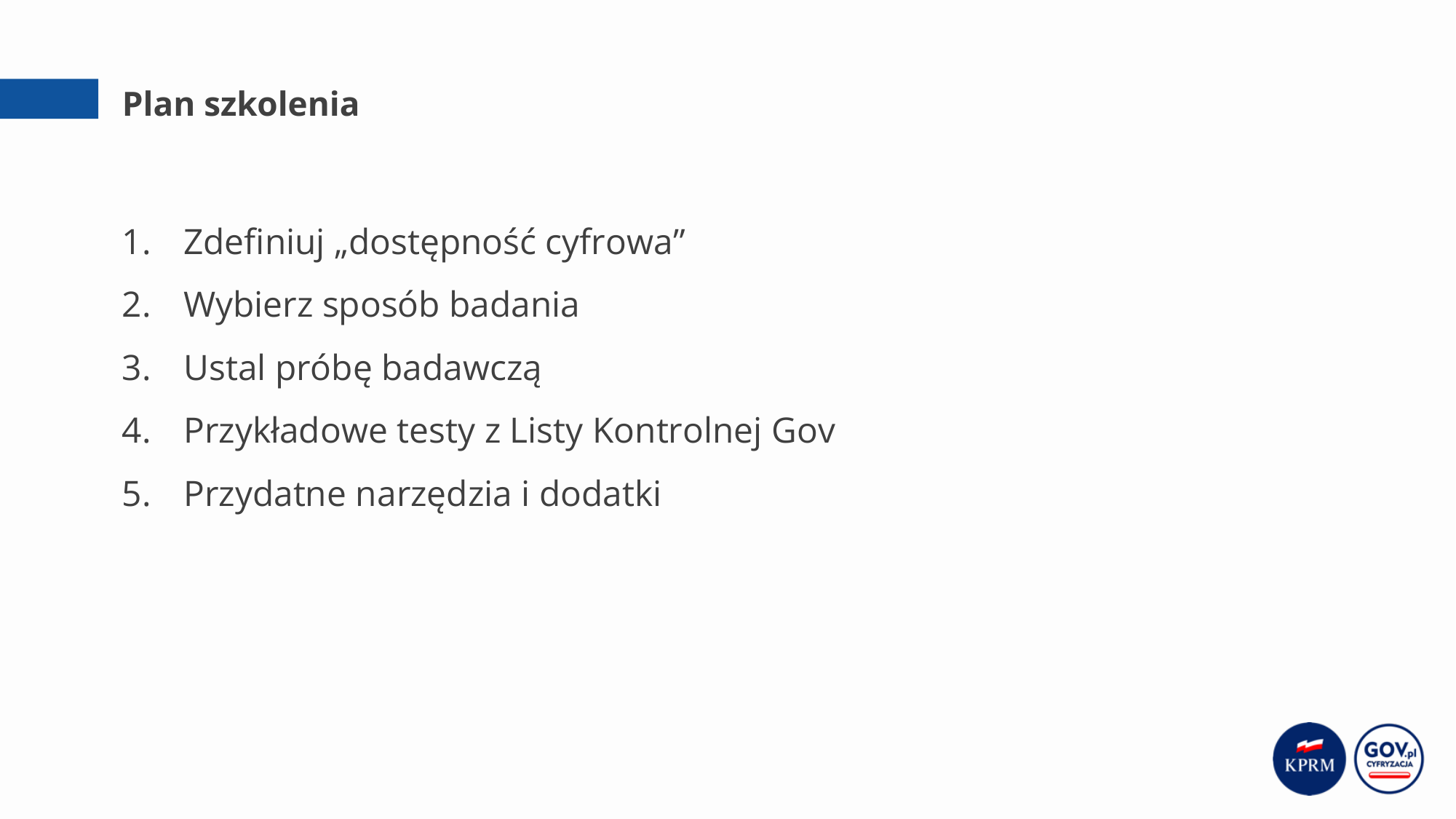

# Plan szkolenia
Zdefiniuj „dostępność cyfrowa”
Wybierz sposób badania
Ustal próbę badawczą
Przykładowe testy z Listy Kontrolnej Gov
Przydatne narzędzia i dodatki